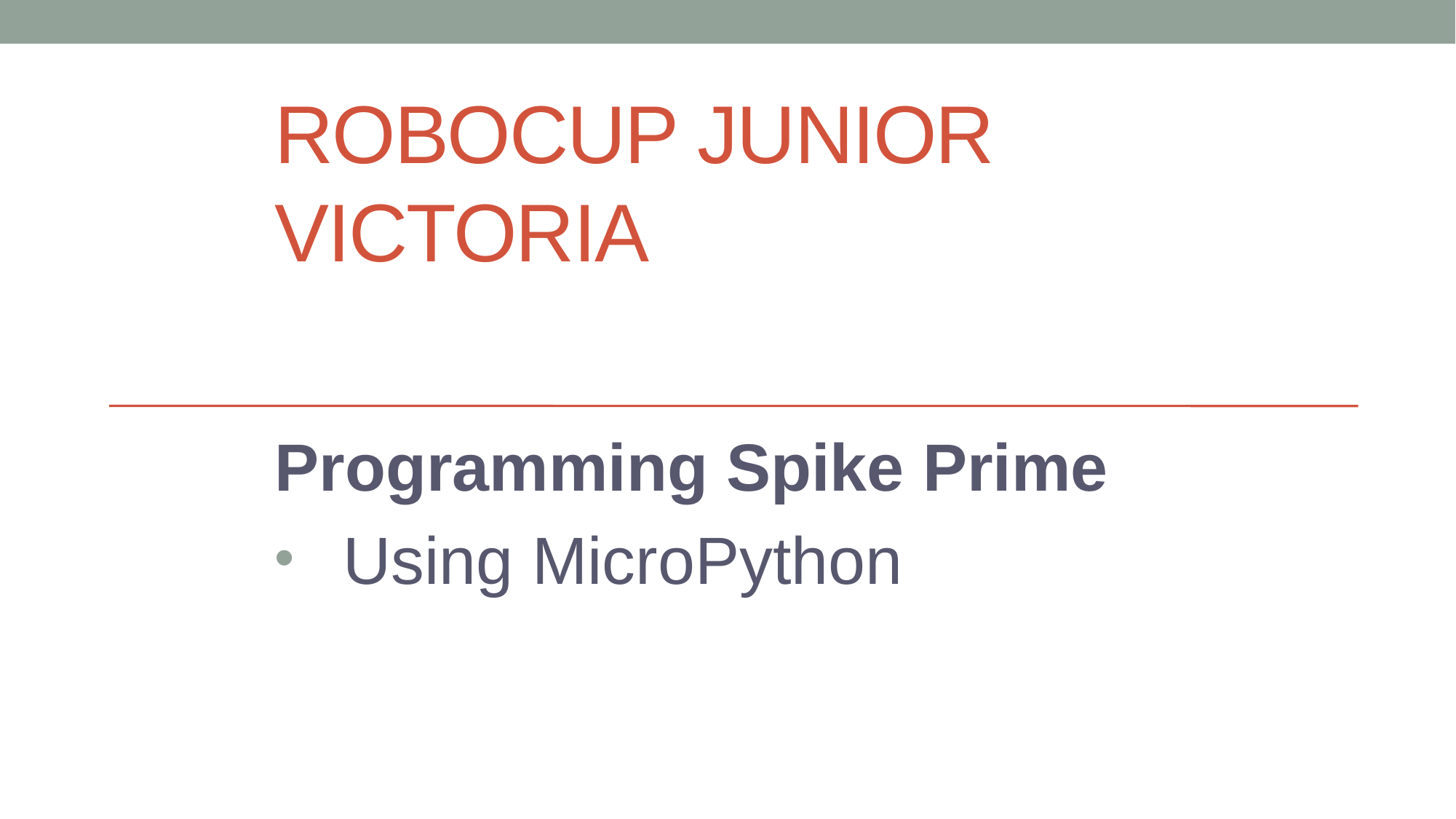

# RoboCup Junior Victoria
Programming Spike Prime
Using MicroPython